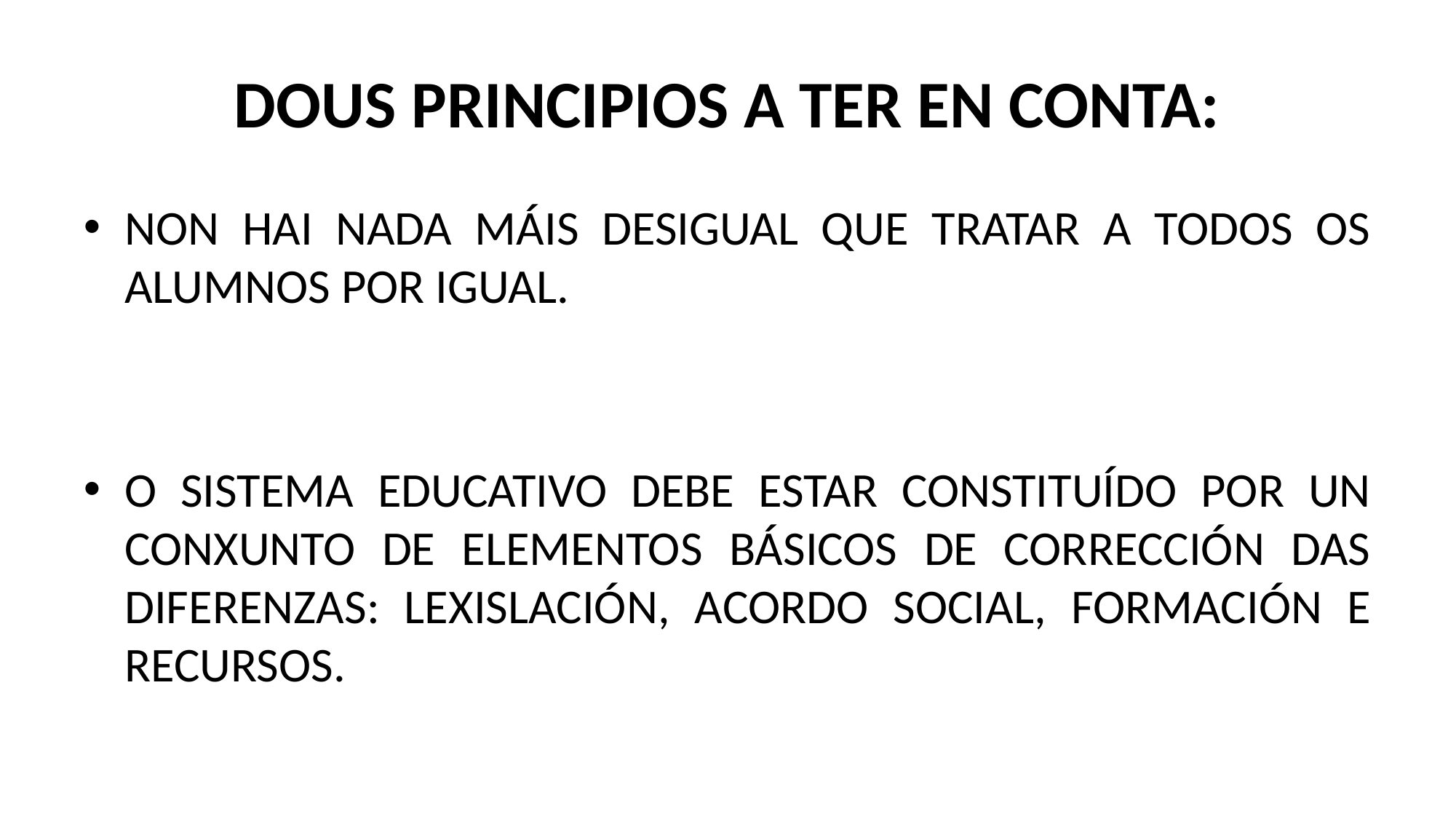

# DOUS PRINCIPIOS A TER EN CONTA:
NON HAI NADA MÁIS DESIGUAL QUE TRATAR A TODOS OS ALUMNOS POR IGUAL.

O SISTEMA EDUCATIVO DEBE ESTAR CONSTITUÍDO POR UN CONXUNTO DE ELEMENTOS BÁSICOS DE CORRECCIÓN DAS DIFERENZAS: LEXISLACIÓN, ACORDO SOCIAL, FORMACIÓN E RECURSOS.